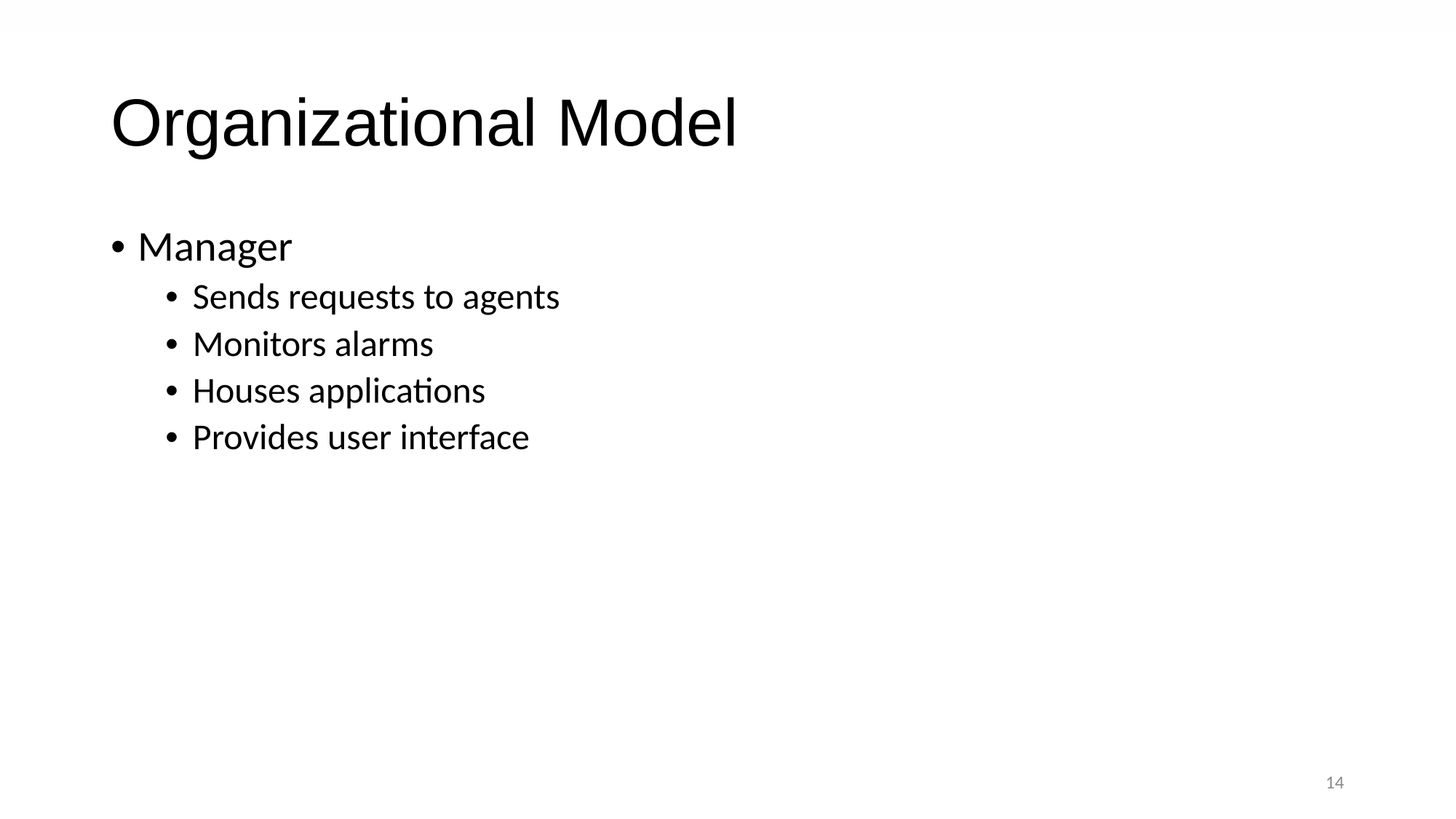

Organizational Model
• Manager
• Sends requests to agents
• Monitors alarms
• Houses applications
• Provides user interface
14